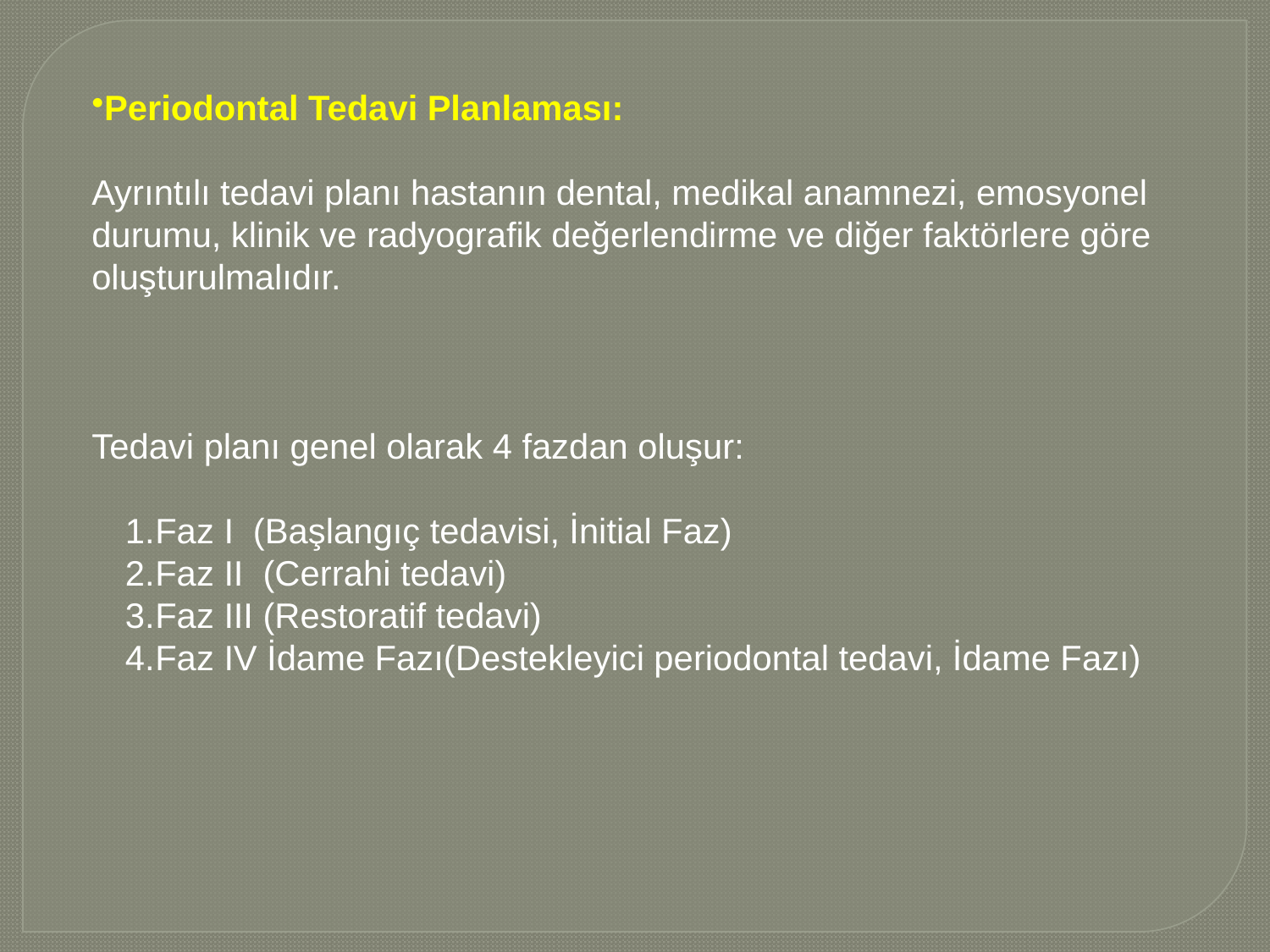

Periodontal Tedavi Planlaması:

Ayrıntılı tedavi planı hastanın dental, medikal anamnezi, emosyonel durumu, klinik ve radyografik değerlendirme ve diğer faktörlere göre oluşturulmalıdır.

Tedavi planı genel olarak 4 fazdan oluşur:

Faz I  (Başlangıç tedavisi, İnitial Faz)
Faz II  (Cerrahi tedavi)
Faz III (Restoratif tedavi)
Faz IV İdame Fazı(Destekleyici periodontal tedavi, İdame Fazı)